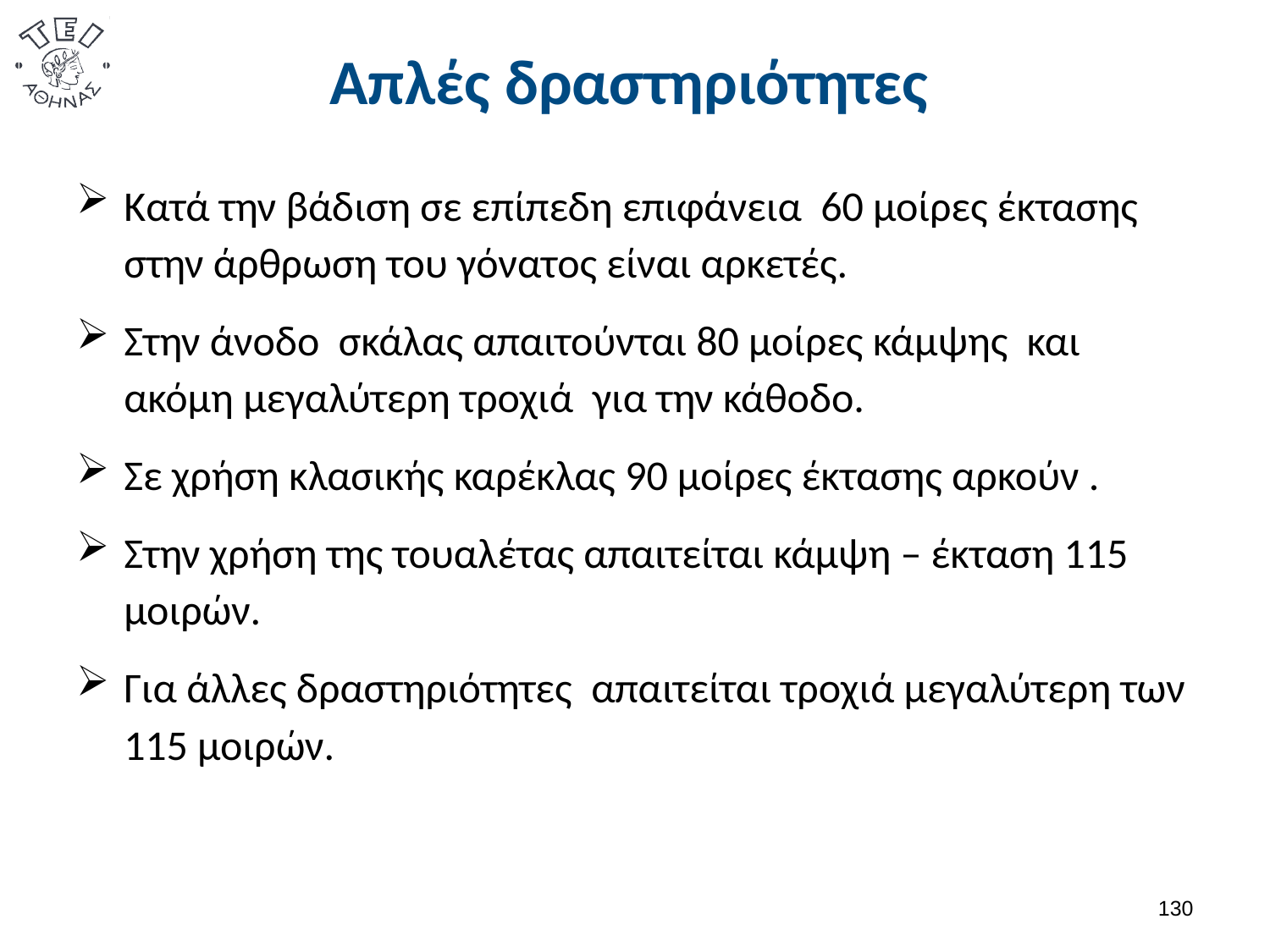

# Απλές δραστηριότητες
Κατά την βάδιση σε επίπεδη επιφάνεια  60 μοίρες έκτασης στην άρθρωση του γόνατος είναι αρκετές.
Στην άνοδο  σκάλας απαιτούνται 80 μοίρες κάμψης  και ακόμη μεγαλύτερη τροχιά  για την κάθοδο.
Σε χρήση κλασικής καρέκλας 90 μοίρες έκτασης αρκούν .
Στην χρήση της τουαλέτας απαιτείται κάμψη – έκταση 115  μοιρών.
Για άλλες δραστηριότητες  απαιτείται τροχιά μεγαλύτερη των 115 μοιρών.
130